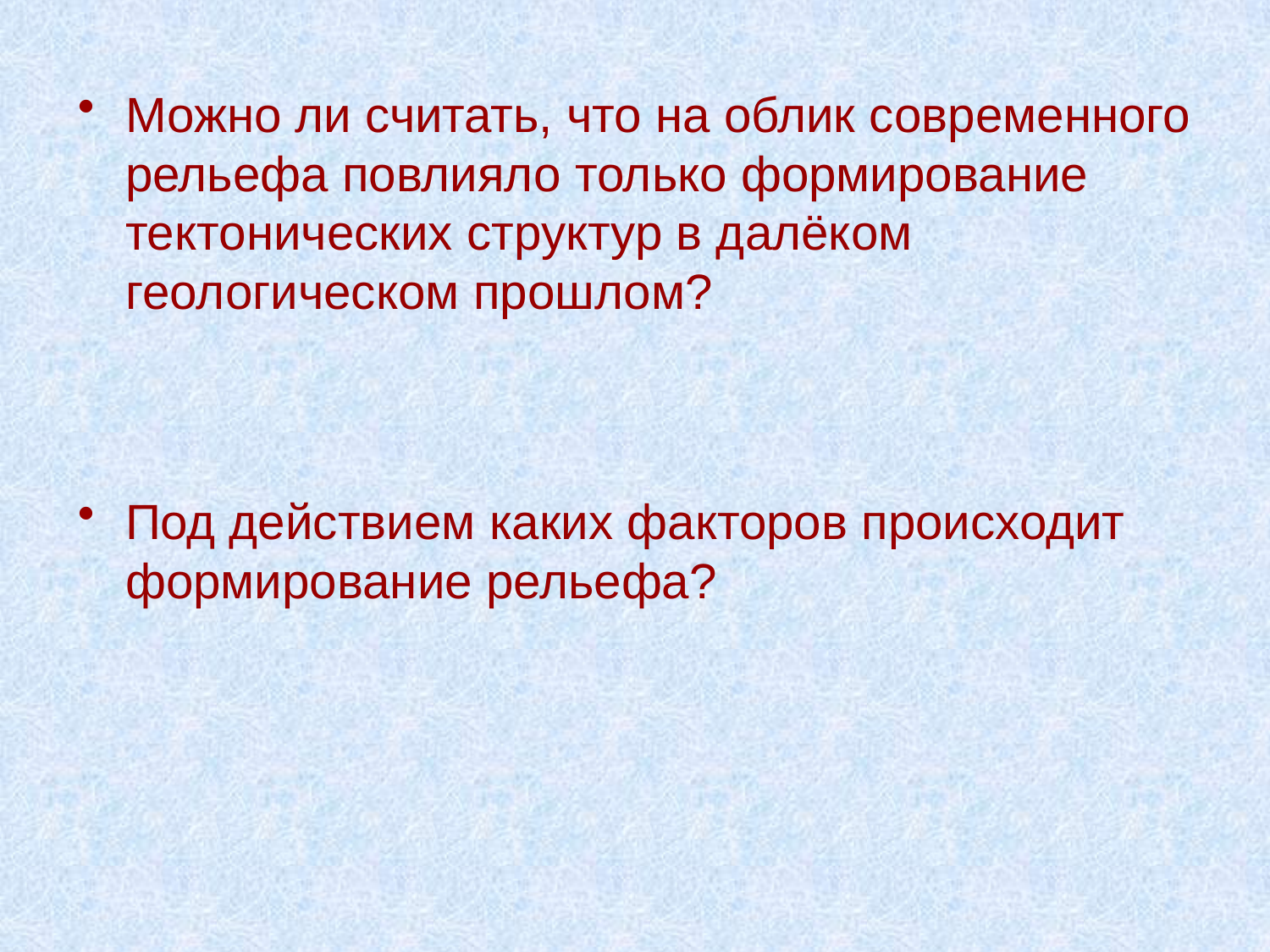

Можно ли считать, что на облик современного рельефа повлияло только формирование тектонических структур в далёком геологическом прошлом?

Под действием каких факторов происходит формирование рельефа?